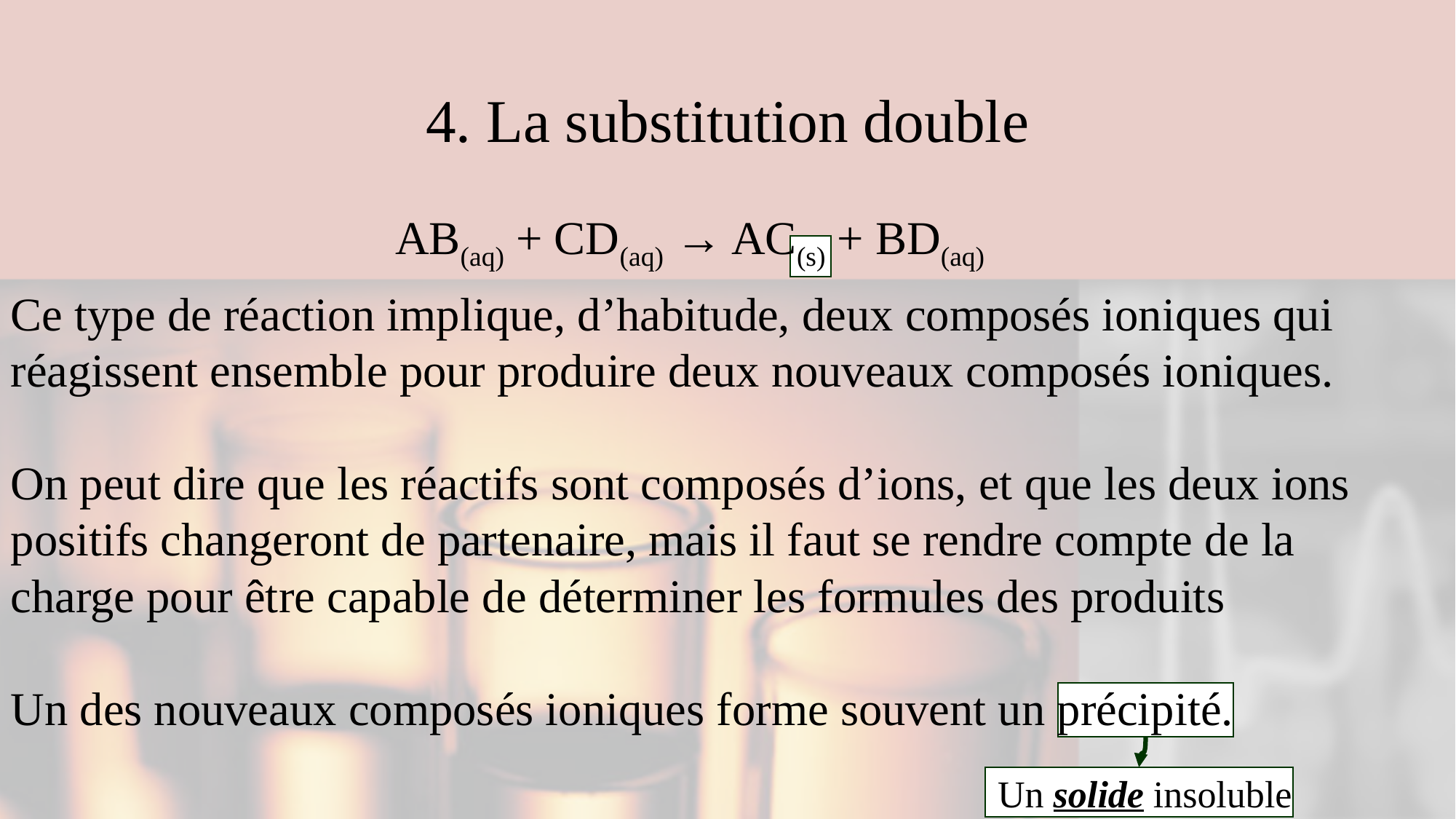

# 4. La substitution double
AB(aq) + CD(aq) → AC(s) + BD(aq)

Ce type de réaction implique, d’habitude, deux composés ioniques qui réagissent ensemble pour produire deux nouveaux composés ioniques.

On peut dire que les réactifs sont composés d’ions, et que les deux ions positifs changeront de partenaire, mais il faut se rendre compte de la charge pour être capable de déterminer les formules des produits

Un des nouveaux composés ioniques forme souvent un précipité.

Un solide insoluble